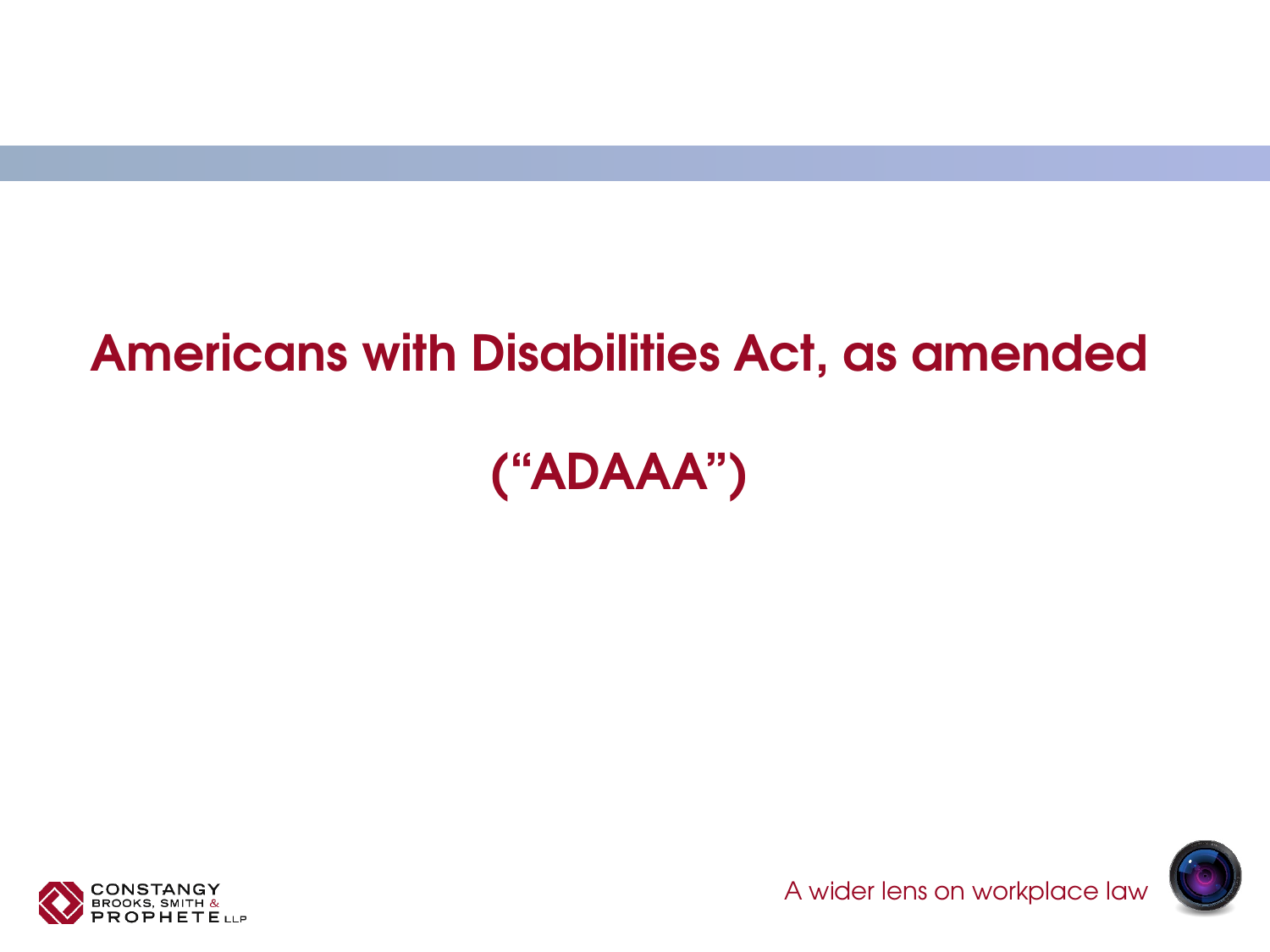

# Americans with Disabilities Act, as amended (“ADAAA”)